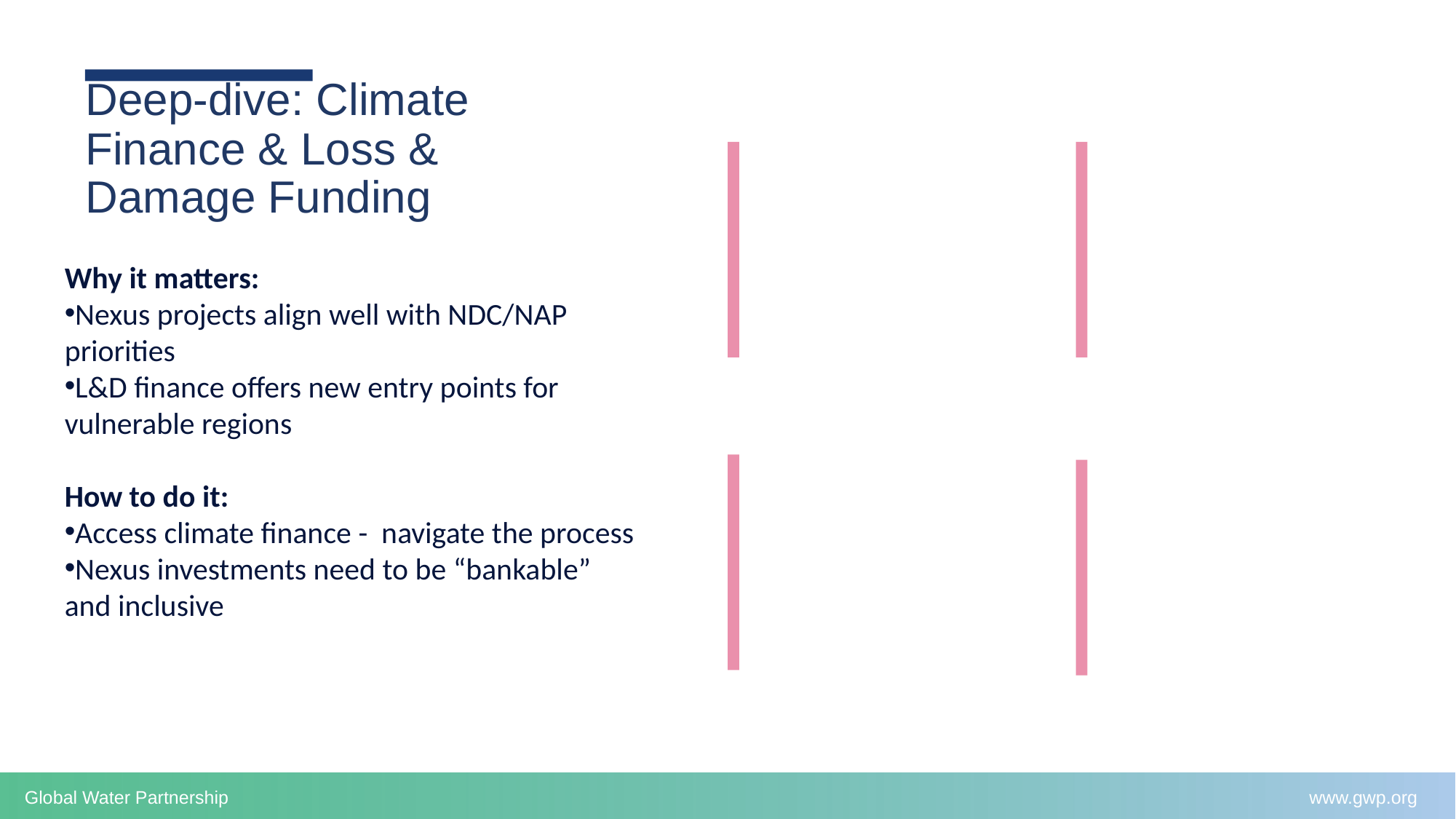

# Deep-dive: Climate Finance & Loss & Damage Funding
Why it matters:
Nexus projects align well with NDC/NAP priorities
L&D finance offers new entry points for vulnerable regions
How to do it:
Access climate finance -  navigate the process
Nexus investments need to be “bankable” and inclusive